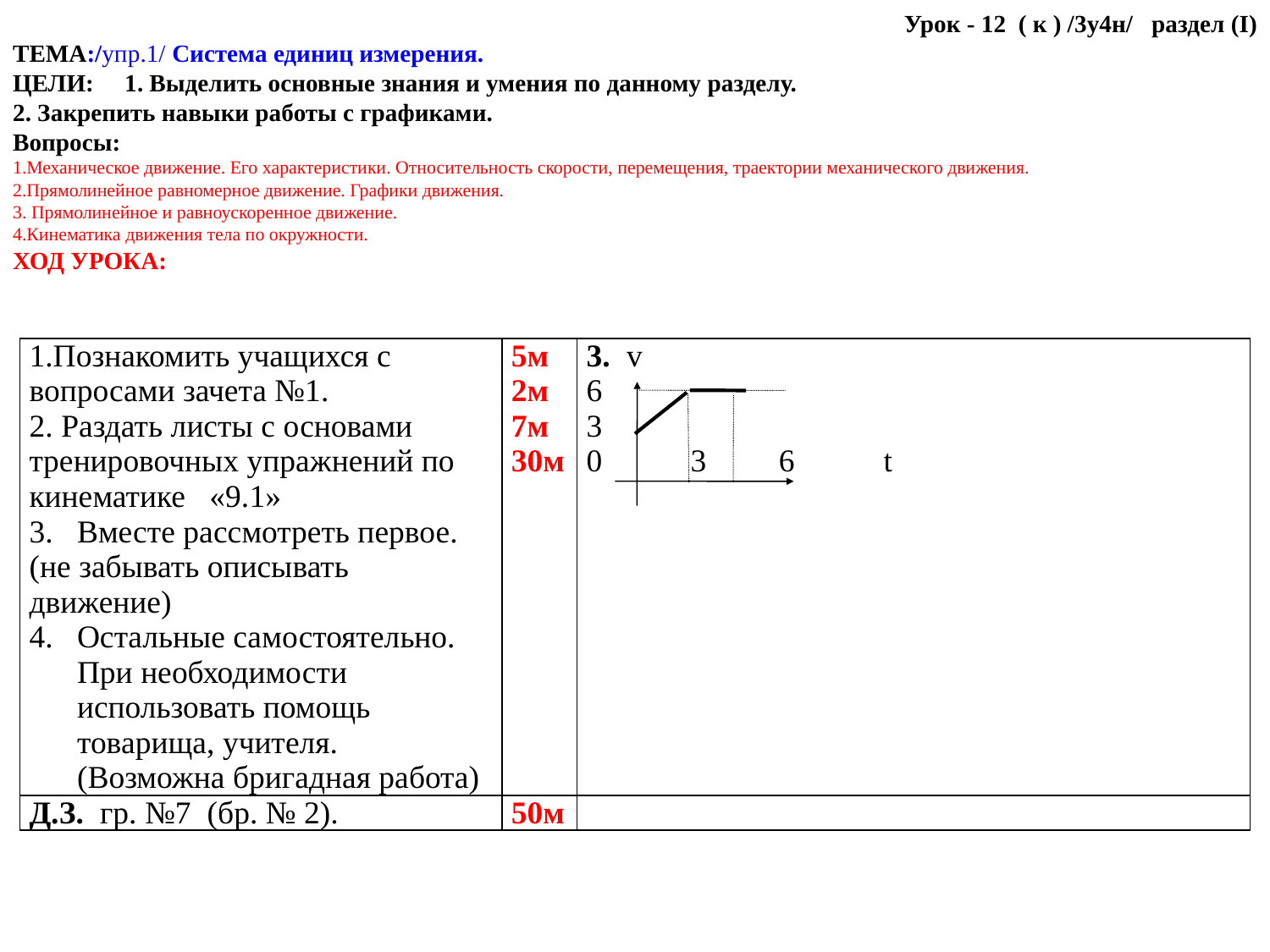

Урок - 12  ( к ) /3у4н/   раздел (I)
ТЕМА:/упр.1/ Система единиц измерения.
ЦЕЛИ:     1. Выделить основные знания и умения по данному разделу.
2. Закрепить навыки работы с графиками.
Вопросы:
1.Механическое движение. Его характеристики. Относительность скорости, перемещения, траектории механического движения.
2.Прямолинейное равномерное движение. Графики движения.
3. Прямолинейное и равноускоренное движение.
4.Кинематика движения тела по окружности.
ХОД УРОКА:
| 1.Познакомить учащихся с вопросами зачета №1. 2. Раздать листы с основами тренировочных упражнений по кинематике «9.1» Вместе рассмотреть первое. (не забывать описывать движение) Остальные самостоятельно. При необходимости использовать помощь товарища, учителя. (Возможна бригадная работа) | 5м 2м 7м 30м | 3. v 6 3 0 3 6 t |
| --- | --- | --- |
| Д.З. гр. №7 (бр. № 2). | 50м |  |